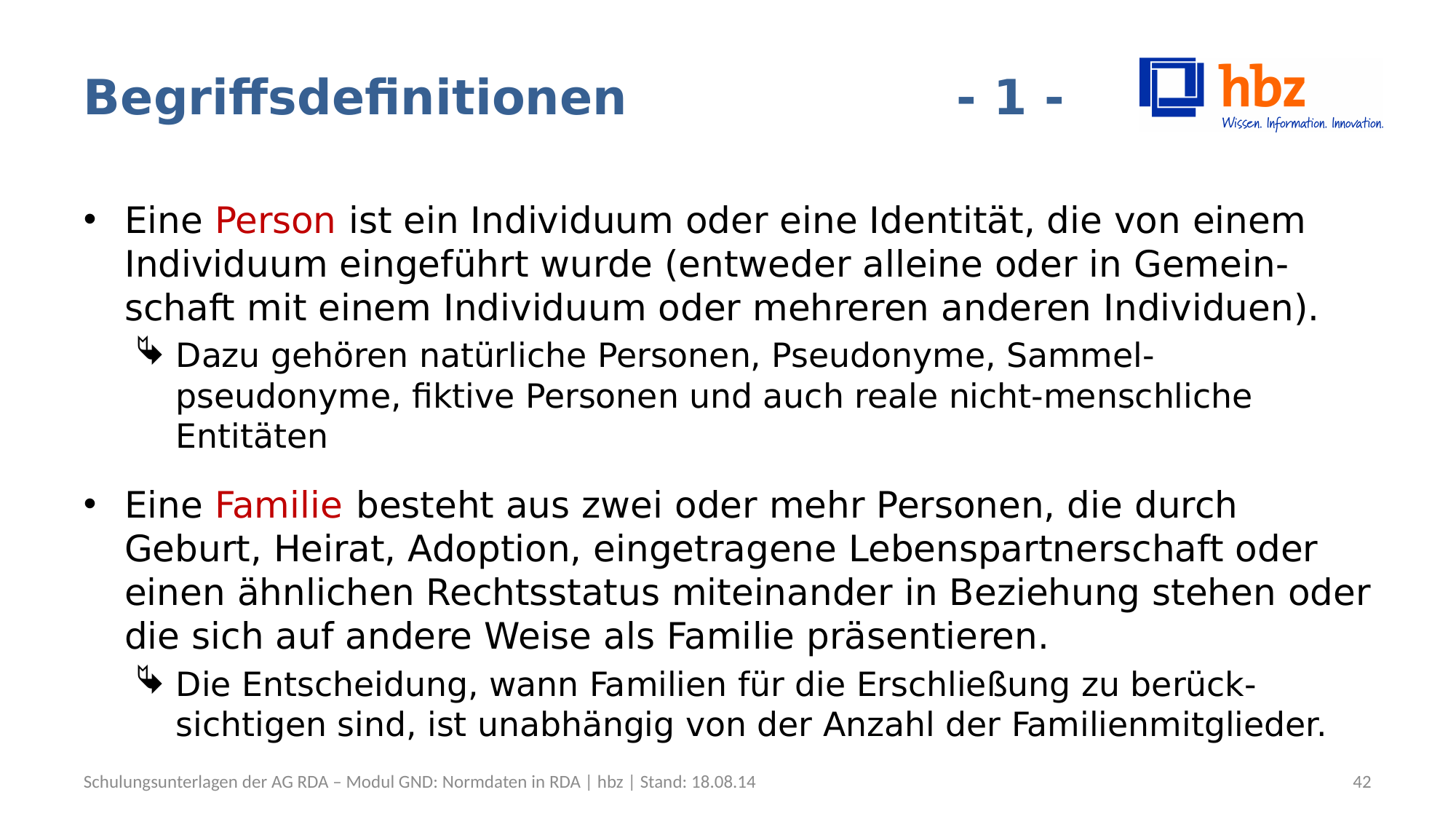

# Begriffsdefinitionen				- 1 -
Eine Person ist ein Individuum oder eine Identität, die von einem Individuum eingeführt wurde (entweder alleine oder in Gemein-schaft mit einem Individuum oder mehreren anderen Individuen).
Dazu gehören natürliche Personen, Pseudonyme, Sammel-pseudonyme, fiktive Personen und auch reale nicht-menschliche Entitäten
Eine Familie besteht aus zwei oder mehr Personen, die durch Geburt, Heirat, Adoption, eingetragene Lebenspartnerschaft oder einen ähnlichen Rechtsstatus miteinander in Beziehung stehen oder die sich auf andere Weise als Familie präsentieren.
Die Entscheidung, wann Familien für die Erschließung zu berück-sichtigen sind, ist unabhängig von der Anzahl der Familienmitglieder.

Schulungsunterlagen der AG RDA – Modul GND: Normdaten in RDA | hbz | Stand: 18.08.14
42